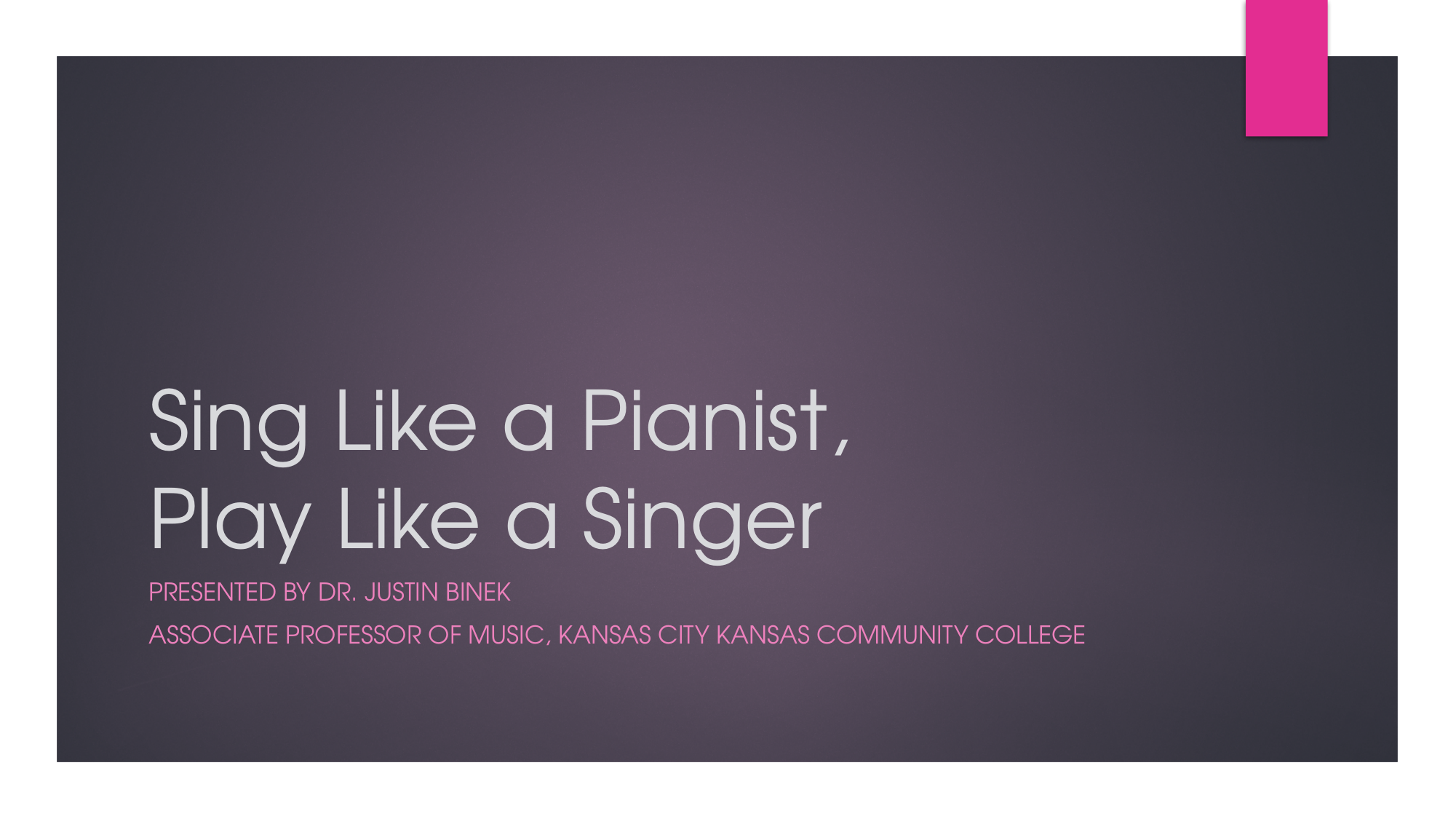

# Sing Like a Pianist, Play Like a Singer
Presented by Dr. Justin Binek
Associate Professor of Music, Kansas city Kansas Community College